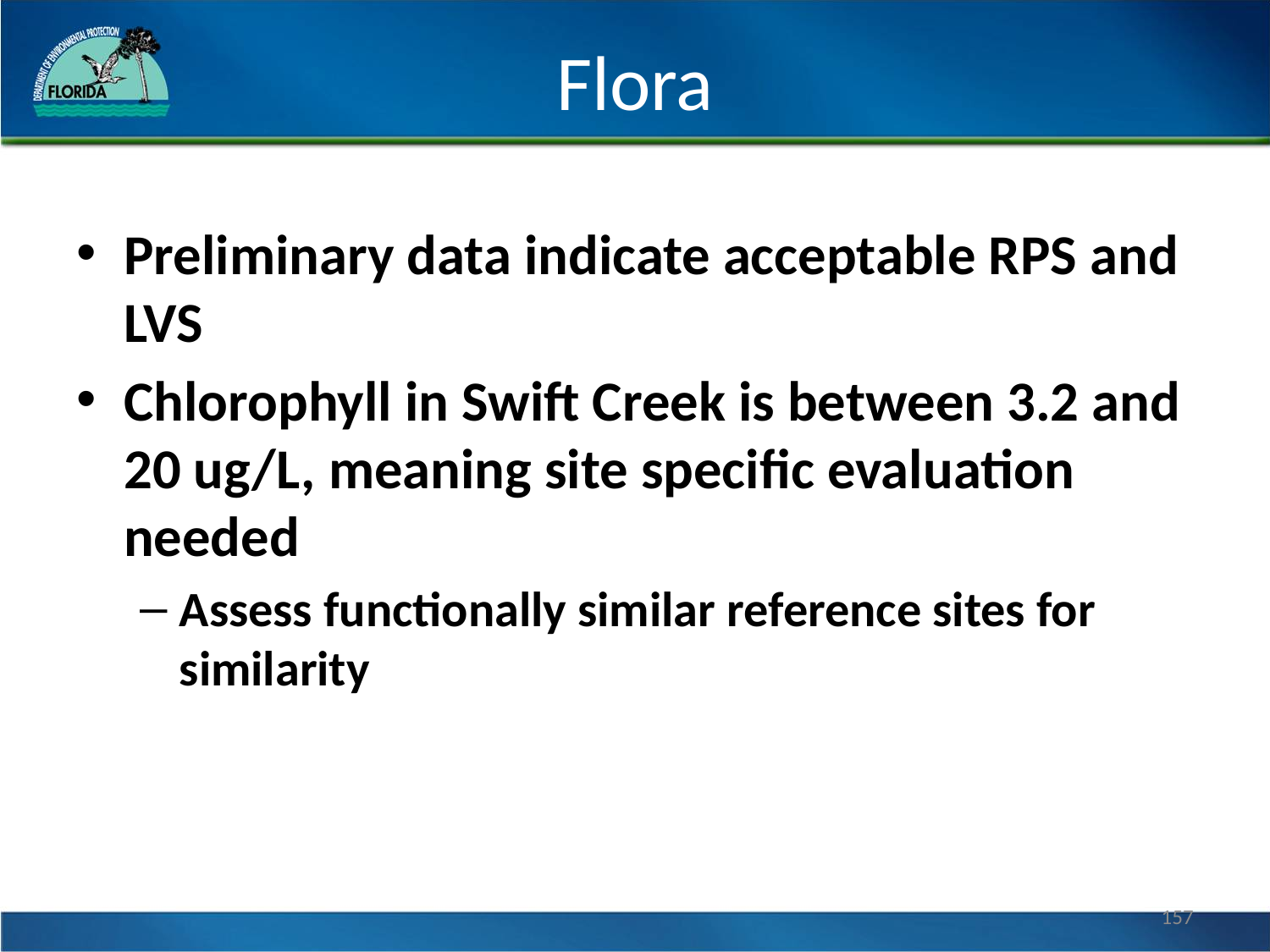

# Flora
Preliminary data indicate acceptable RPS and LVS
Chlorophyll in Swift Creek is between 3.2 and 20 ug/L, meaning site specific evaluation needed
Assess functionally similar reference sites for similarity

157